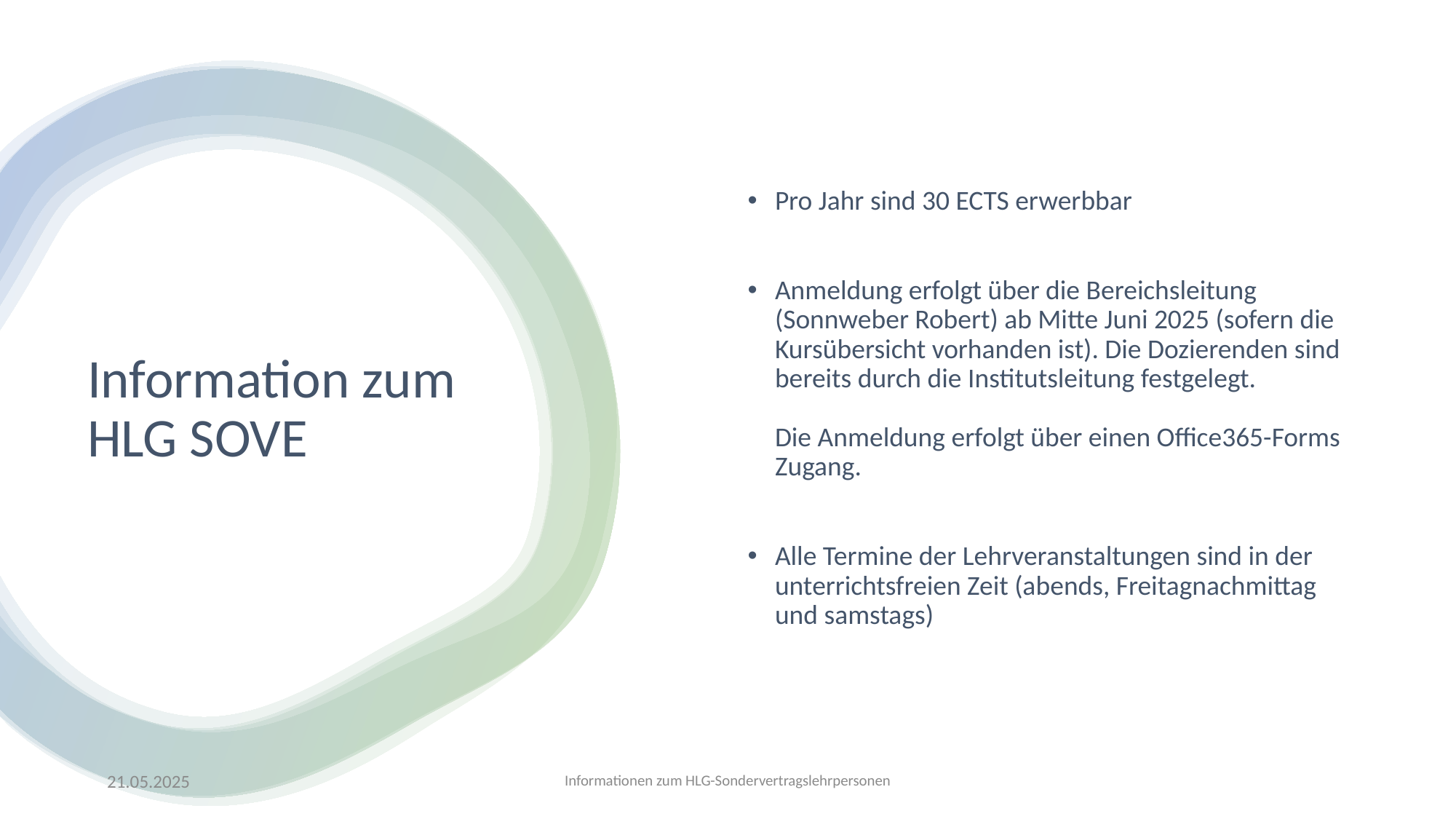

Pro Jahr sind 30 ECTS erwerbbar

Anmeldung erfolgt über die Bereichsleitung (Sonnweber Robert) ab Mitte Juni 2025 (sofern die Kursübersicht vorhanden ist). Die Dozierenden sind bereits durch die Institutsleitung festgelegt.
Die Anmeldung erfolgt über einen Office365-Forms Zugang.

Alle Termine der Lehrveranstaltungen sind in der unterrichtsfreien Zeit (abends, Freitagnachmittag und samstags)
# Information zum HLG SOVE
21.05.2025
Informationen zum HLG-Sondervertragslehrpersonen